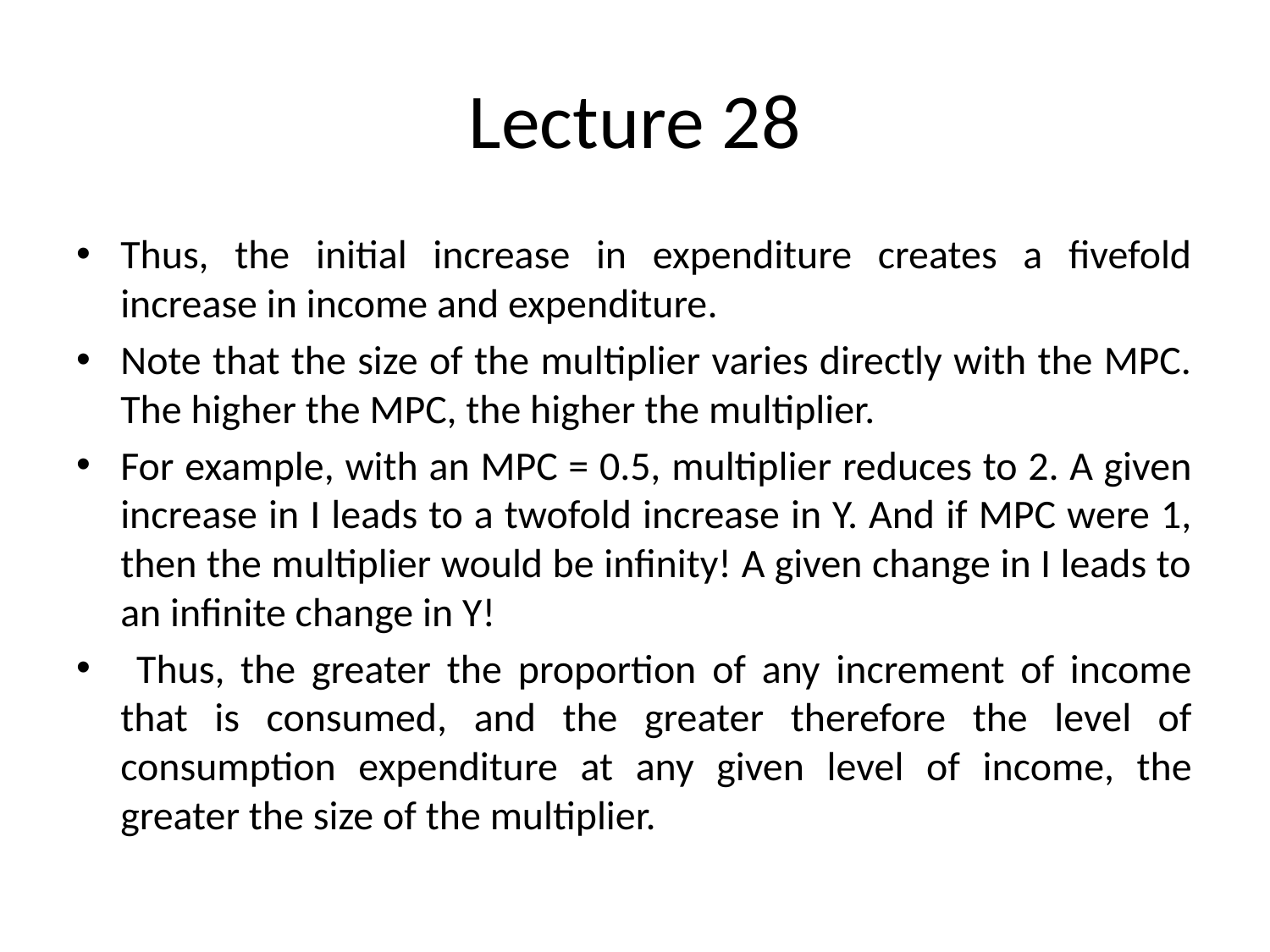

# Lecture 28
Thus, the initial increase in expenditure creates a fivefold increase in income and expenditure.
Note that the size of the multiplier varies directly with the MPC. The higher the MPC, the higher the multiplier.
For example, with an MPC = 0.5, multiplier reduces to 2. A given increase in I leads to a twofold increase in Y. And if MPC were 1, then the multiplier would be infinity! A given change in I leads to an infinite change in Y!
 Thus, the greater the proportion of any increment of income that is consumed, and the greater therefore the level of consumption expenditure at any given level of income, the greater the size of the multiplier.